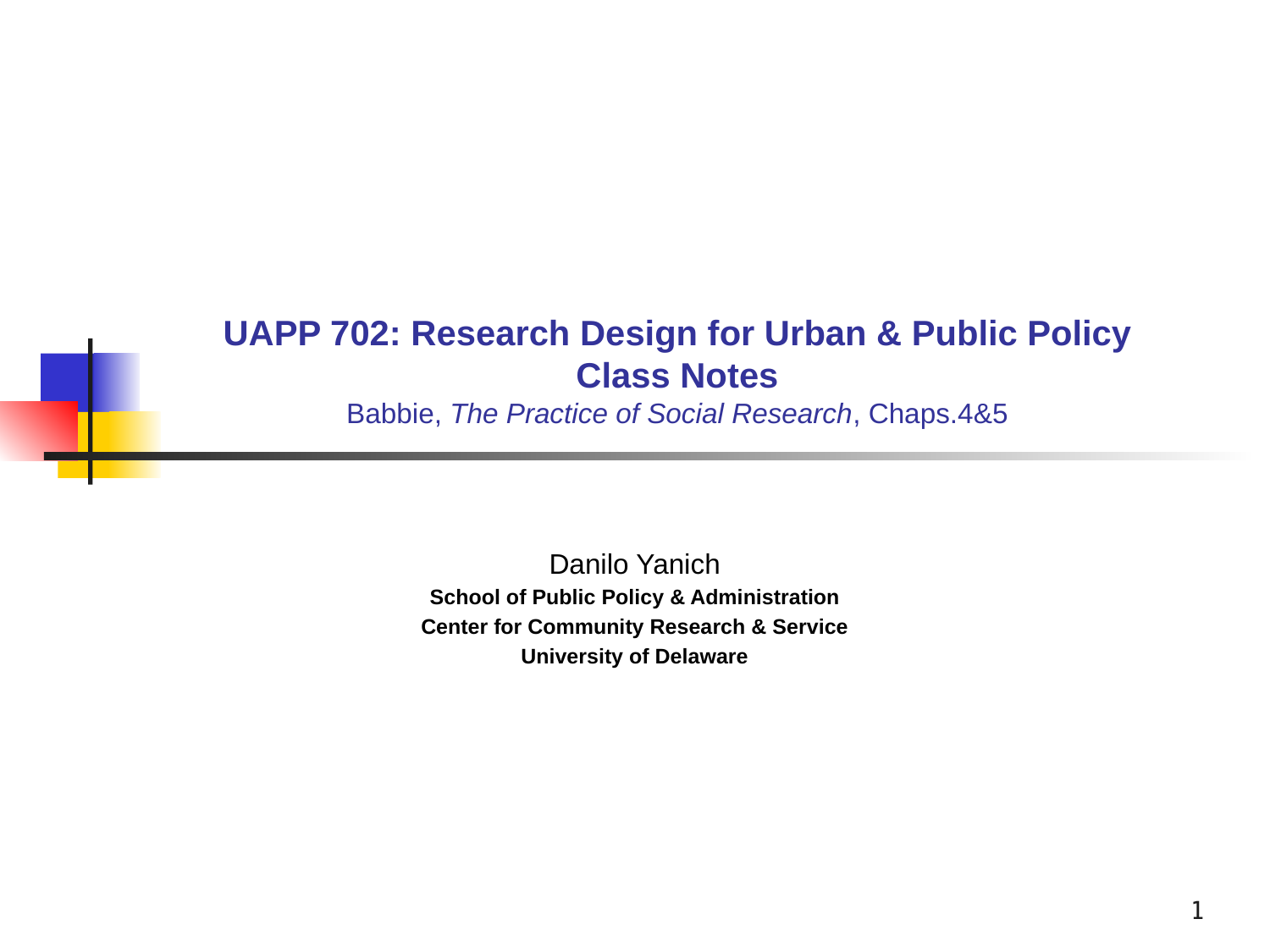

# UAPP 702: Research Design for Urban & Public Policy Class Notes Babbie, The Practice of Social Research, Chaps.4&5
Danilo Yanich
School of Public Policy & Administration
Center for Community Research & Service
University of Delaware
1